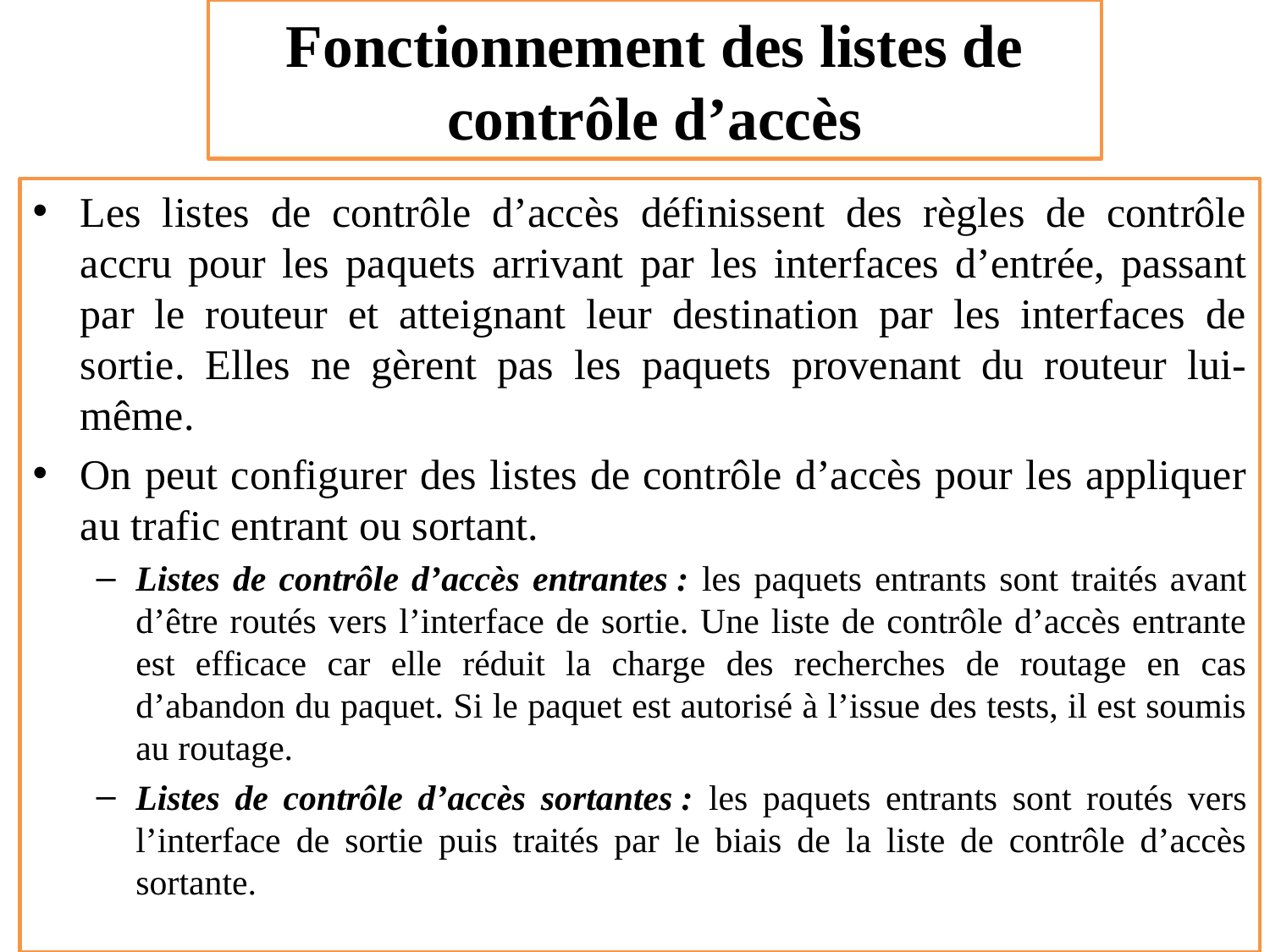

# Fonctionnement des listes de contrôle d’accès
Les listes de contrôle d’accès définissent des règles de contrôle accru pour les paquets arrivant par les interfaces d’entrée, passant par le routeur et atteignant leur destination par les interfaces de sortie. Elles ne gèrent pas les paquets provenant du routeur lui-même.
On peut configurer des listes de contrôle d’accès pour les appliquer au trafic entrant ou sortant.
Listes de contrôle d’accès entrantes : les paquets entrants sont traités avant d’être routés vers l’interface de sortie. Une liste de contrôle d’accès entrante est efficace car elle réduit la charge des recherches de routage en cas d’abandon du paquet. Si le paquet est autorisé à l’issue des tests, il est soumis au routage.
Listes de contrôle d’accès sortantes : les paquets entrants sont routés vers l’interface de sortie puis traités par le biais de la liste de contrôle d’accès sortante.
9